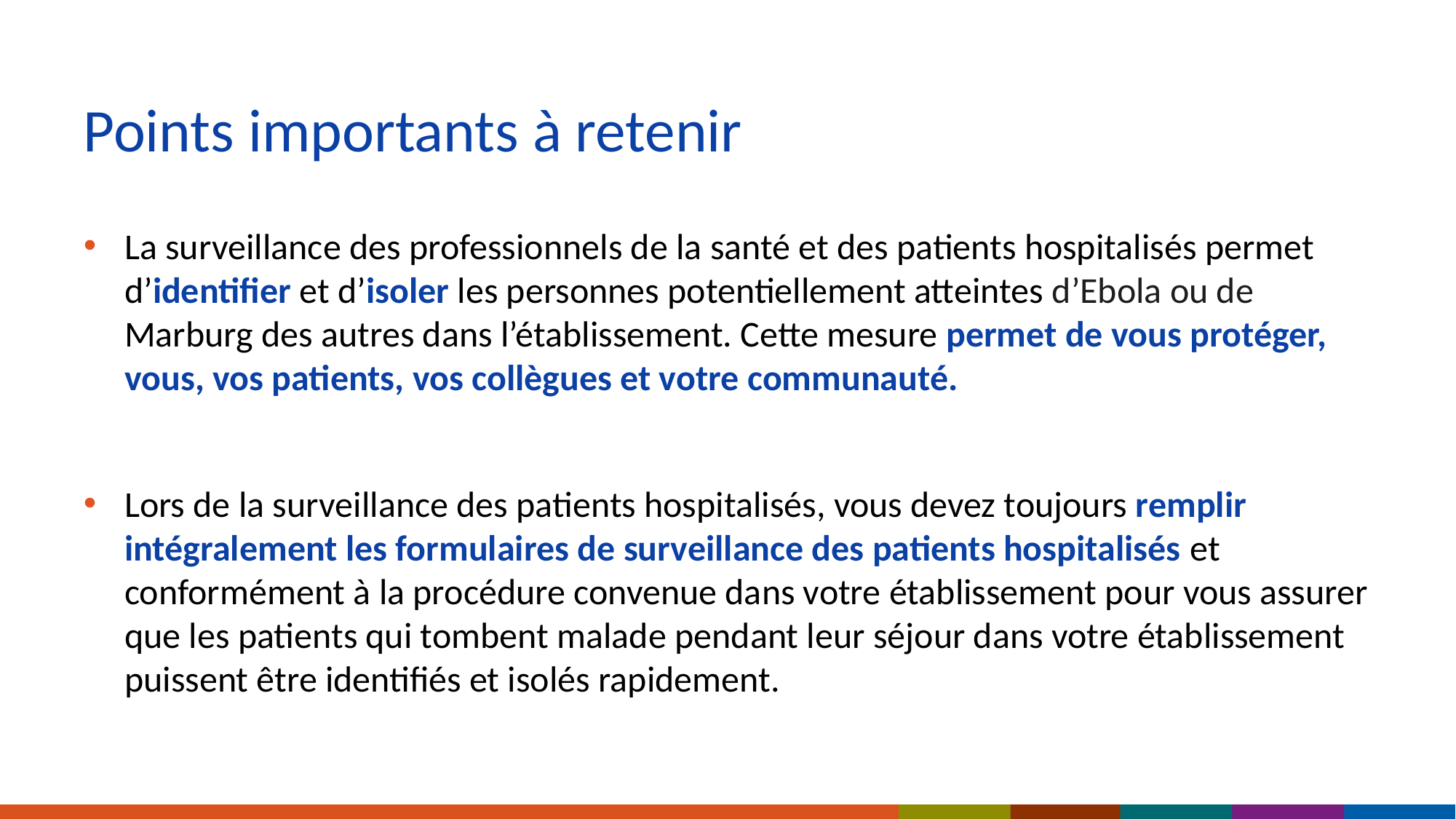

# Points importants à retenir
La surveillance des professionnels de la santé et des patients hospitalisés permet d’identifier et d’isoler les personnes potentiellement atteintes d’Ebola ou de Marburg des autres dans l’établissement. Cette mesure permet de vous protéger, vous, vos patients, vos collègues et votre communauté.

Lors de la surveillance des patients hospitalisés, vous devez toujours remplir intégralement les formulaires de surveillance des patients hospitalisés et conformément à la procédure convenue dans votre établissement pour vous assurer que les patients qui tombent malade pendant leur séjour dans votre établissement puissent être identifiés et isolés rapidement.